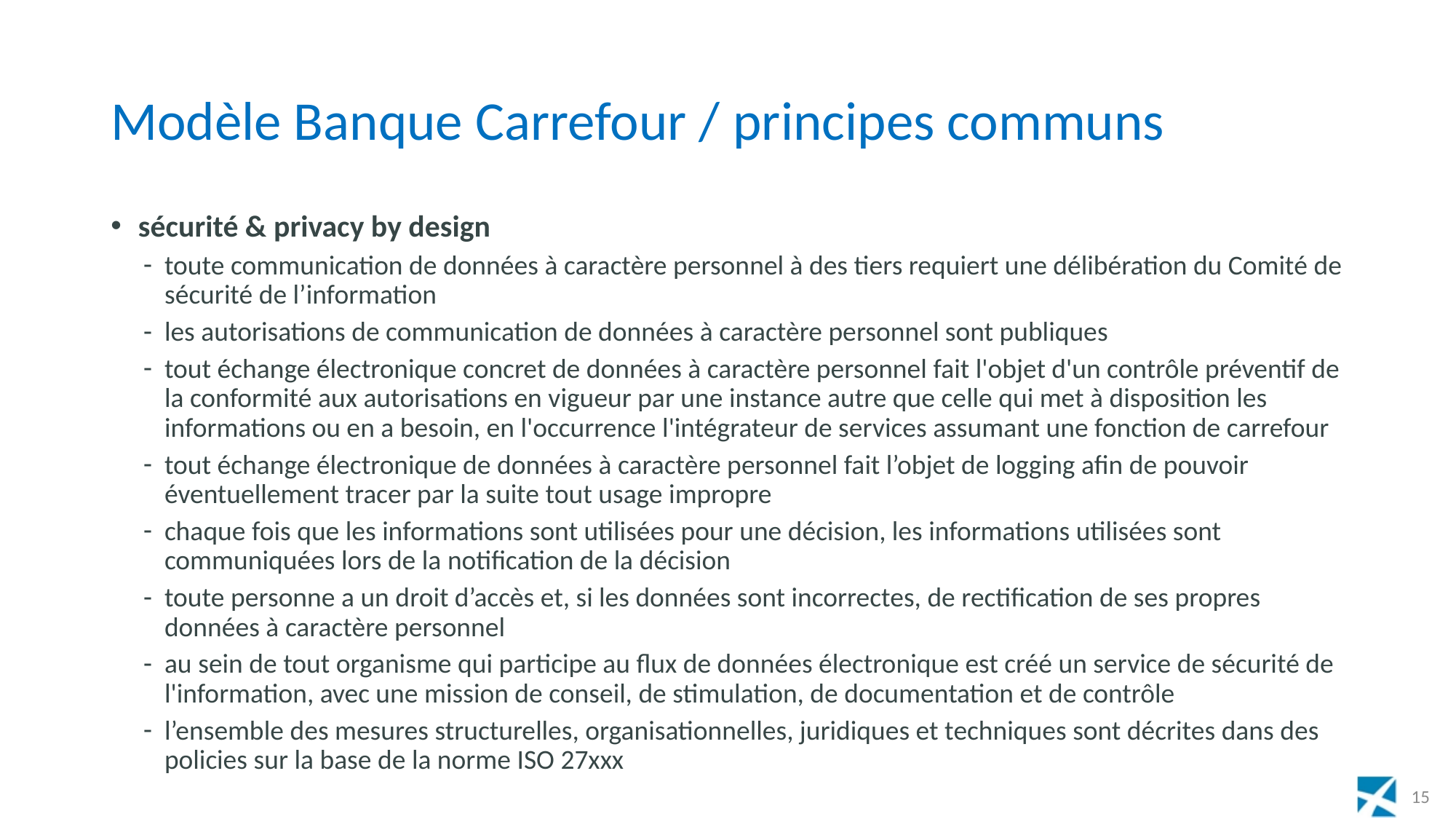

# Modèle Banque Carrefour / principes communs
sécurité & privacy by design
toute communication de données à caractère personnel à des tiers requiert une délibération du Comité de sécurité de l’information
les autorisations de communication de données à caractère personnel sont publiques
tout échange électronique concret de données à caractère personnel fait l'objet d'un contrôle préventif de la conformité aux autorisations en vigueur par une instance autre que celle qui met à disposition les informations ou en a besoin, en l'occurrence l'intégrateur de services assumant une fonction de carrefour
tout échange électronique de données à caractère personnel fait l’objet de logging afin de pouvoir éventuellement tracer par la suite tout usage impropre
chaque fois que les informations sont utilisées pour une décision, les informations utilisées sont communiquées lors de la notification de la décision
toute personne a un droit d’accès et, si les données sont incorrectes, de rectification de ses propres données à caractère personnel
au sein de tout organisme qui participe au flux de données électronique est créé un service de sécurité de l'information, avec une mission de conseil, de stimulation, de documentation et de contrôle
l’ensemble des mesures structurelles, organisationnelles, juridiques et techniques sont décrites dans des policies sur la base de la norme ISO 27xxx

15